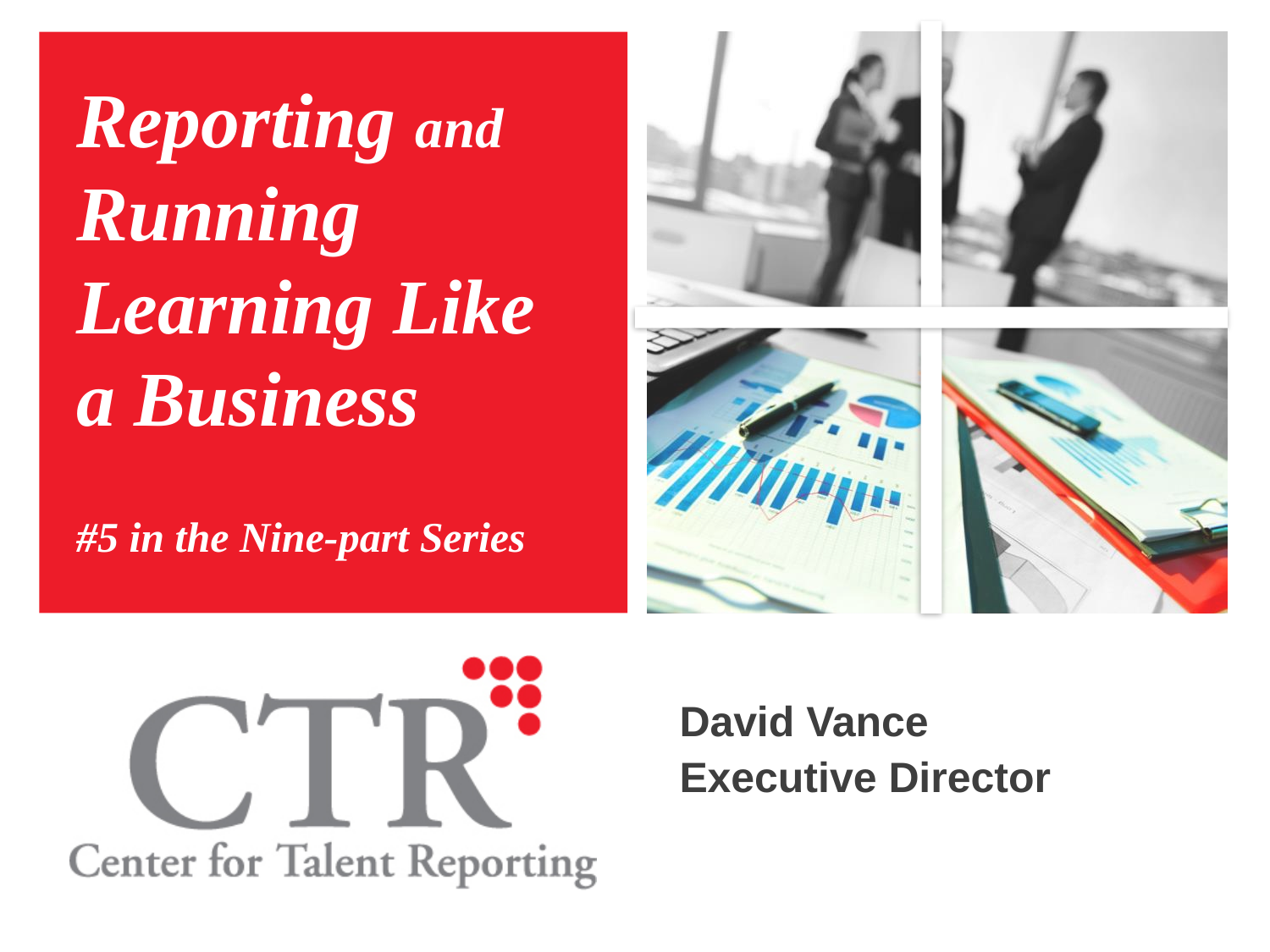

# Reporting and Running Learning Like a Business #5 in the Nine-part Series

David Vance
Executive Director